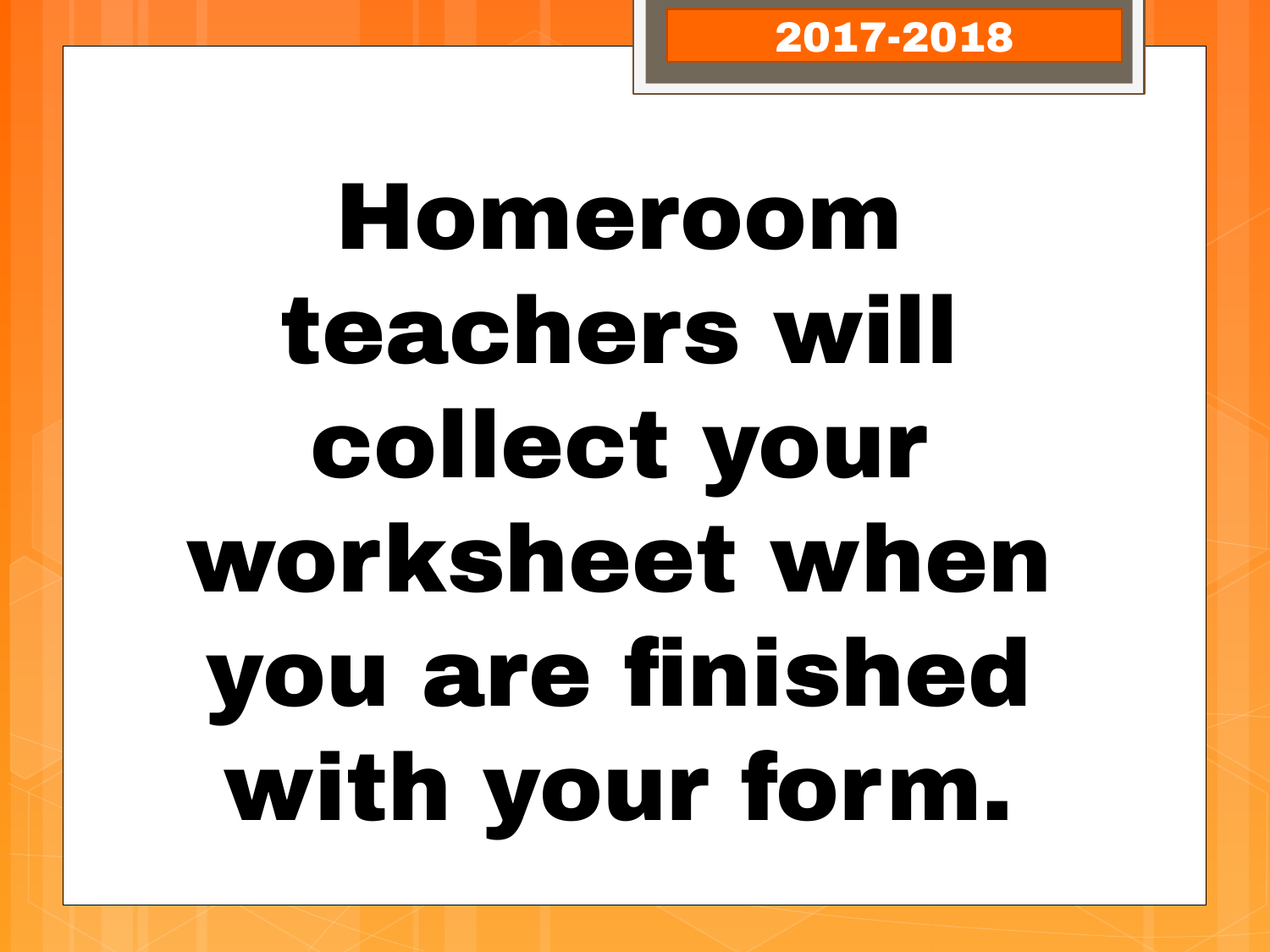

2017-2018
Homeroom teachers will collect your worksheet when you are finished with your form.